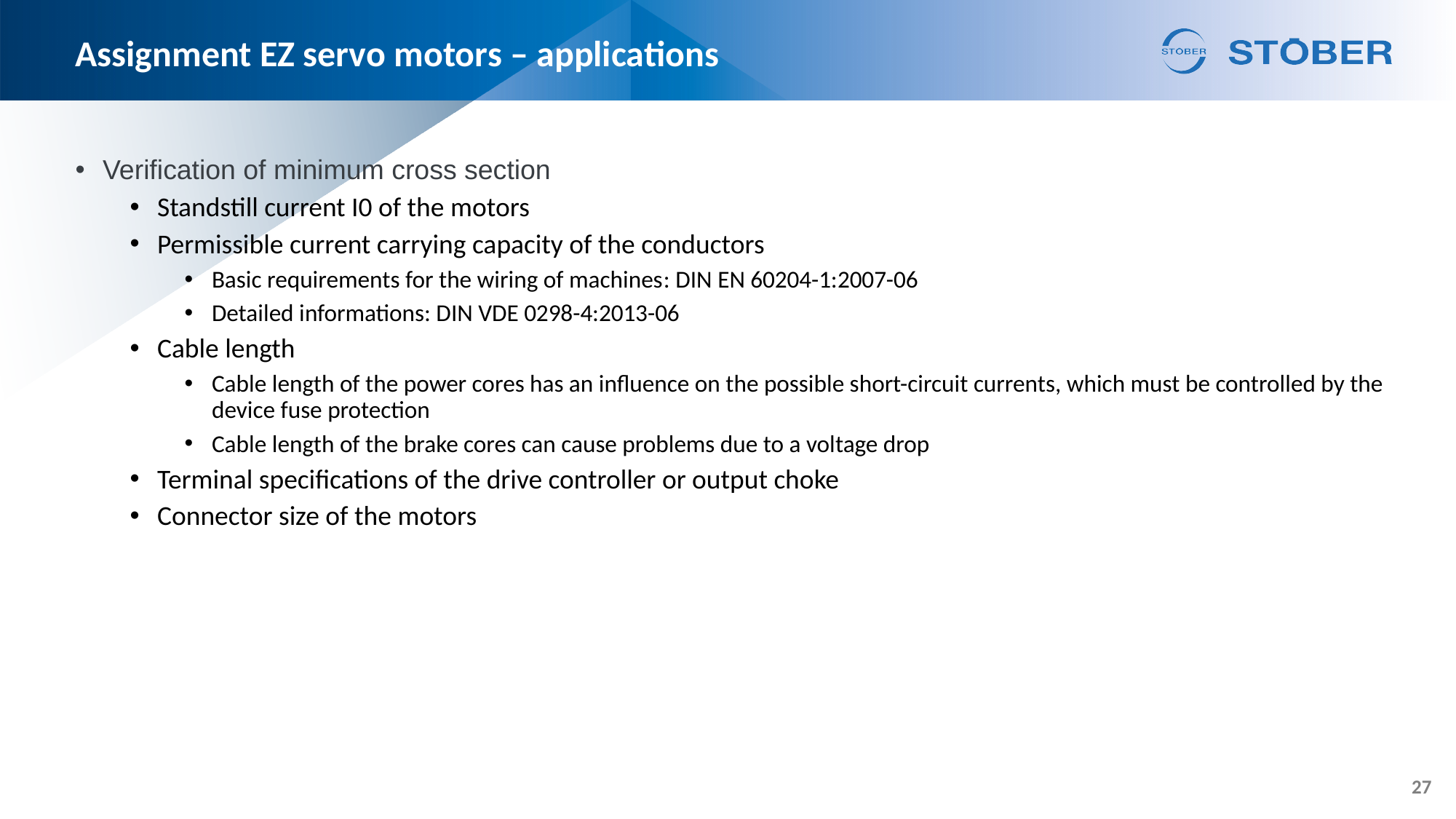

# Assignment EZ servo motors – applications
Verification of minimum cross section
Standstill current I0 of the motors
Permissible current carrying capacity of the conductors
Basic requirements for the wiring of machines: DIN EN 60204-1:2007-06
Detailed informations: DIN VDE 0298-4:2013-06
Cable length
Cable length of the power cores has an influence on the possible short-circuit currents, which must be controlled by the device fuse protection
Cable length of the brake cores can cause problems due to a voltage drop
Terminal specifications of the drive controller or output choke
Connector size of the motors